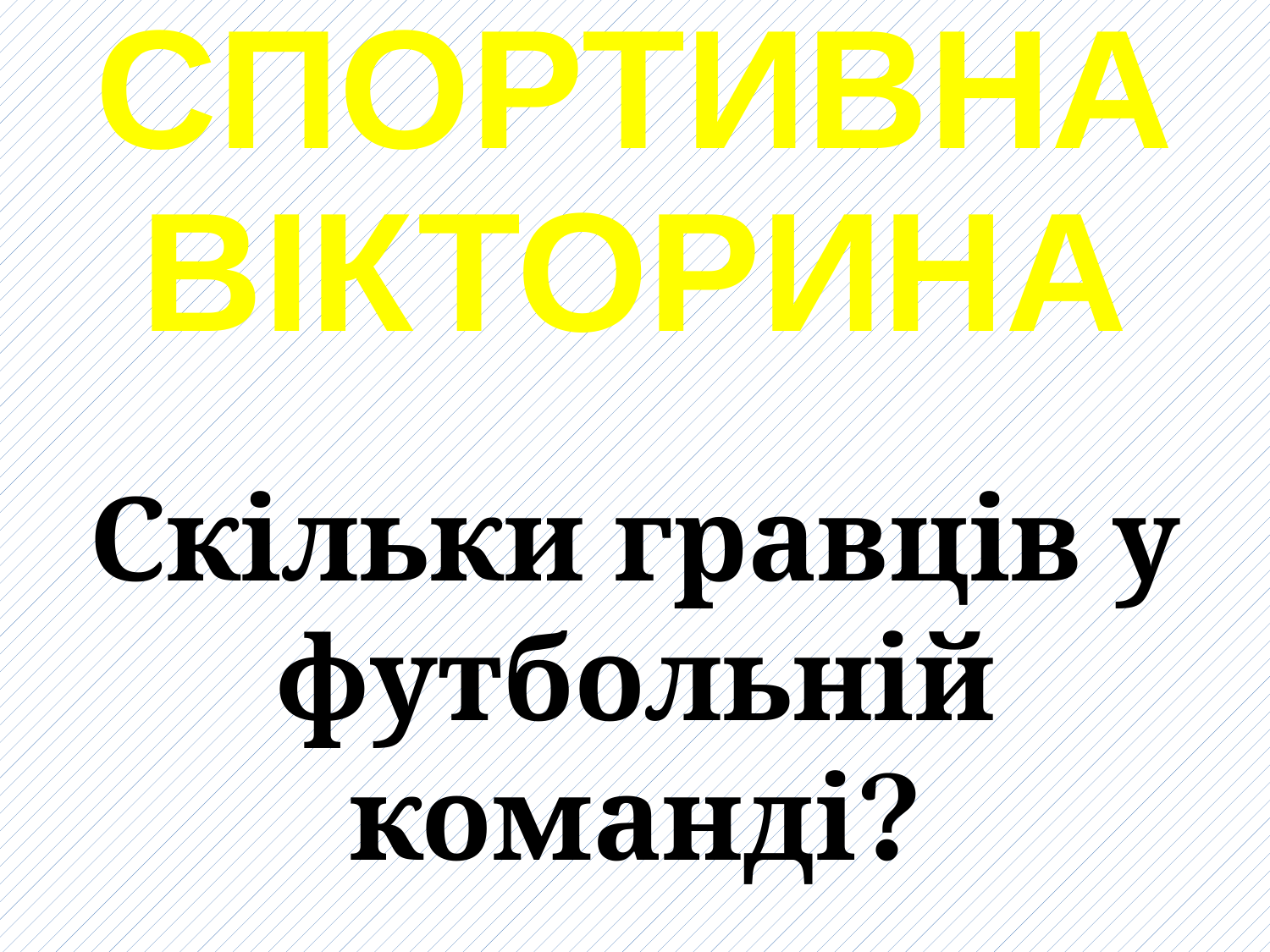

СПОРТИВНА ВІКТОРИНА
Скільки гравців у футбольній команді?